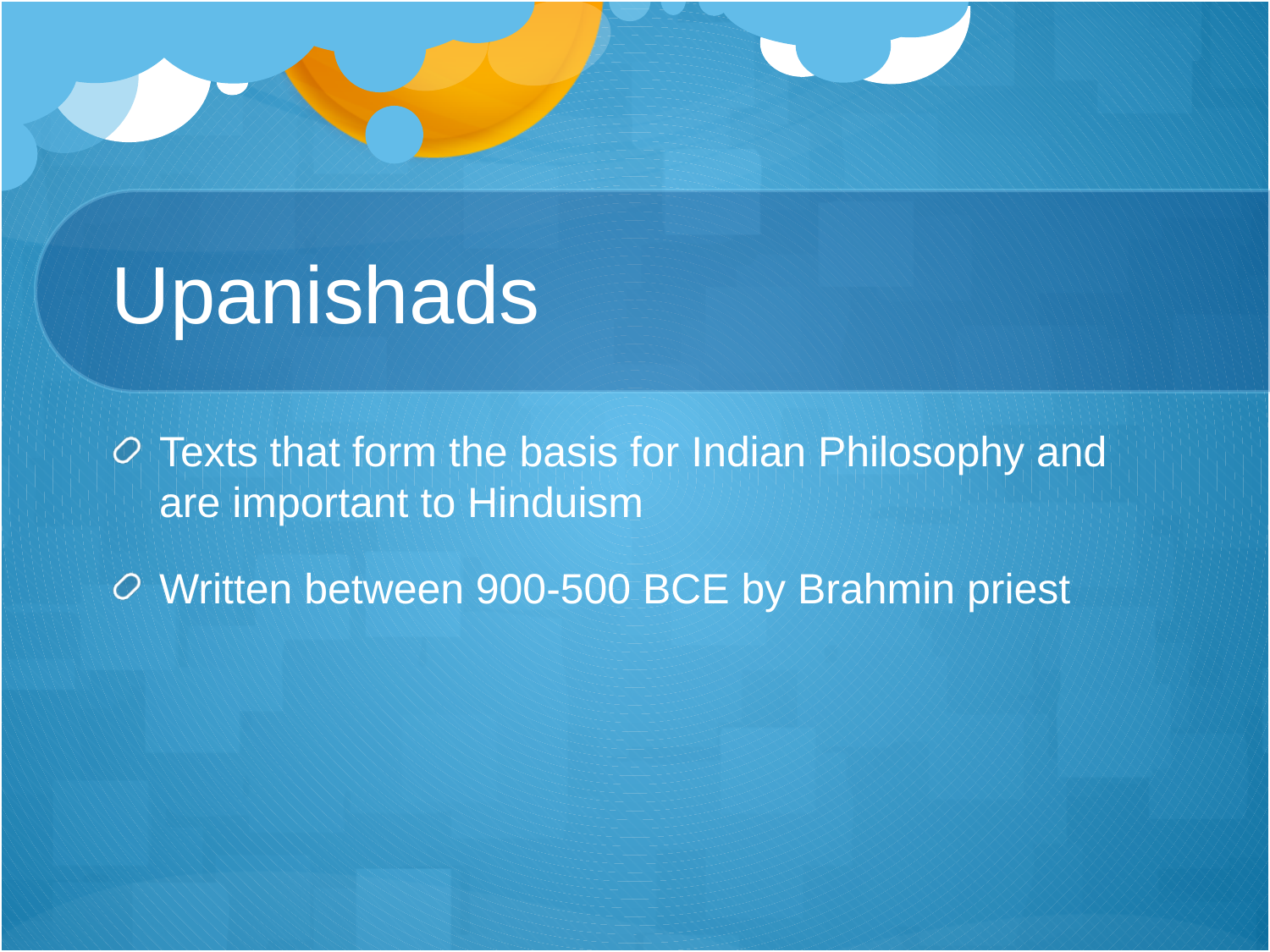

# Upanishads
Texts that form the basis for Indian Philosophy and are important to Hinduism
Written between 900-500 BCE by Brahmin priest